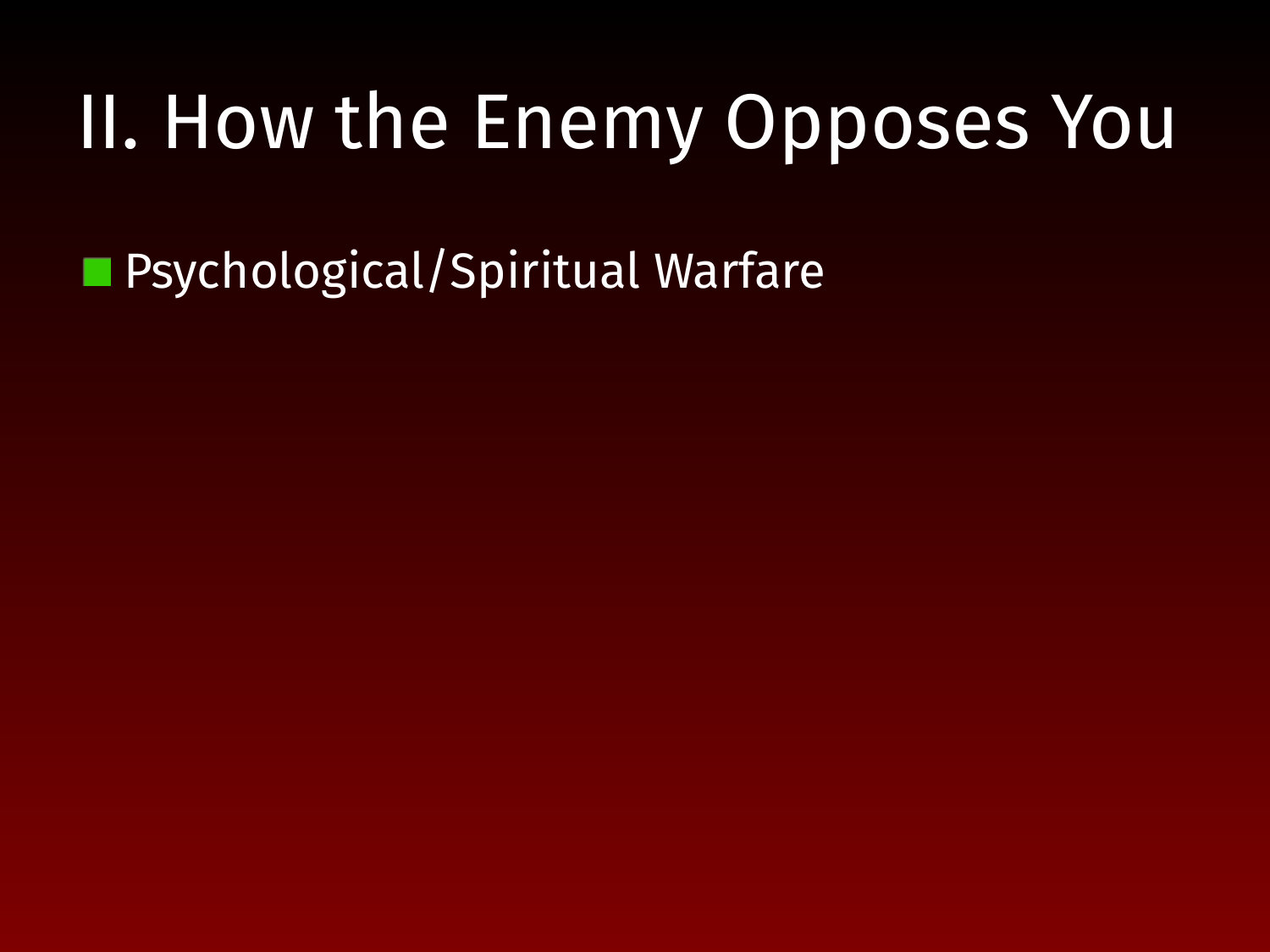

# II. How the Enemy Opposes You
Psychological/Spiritual Warfare